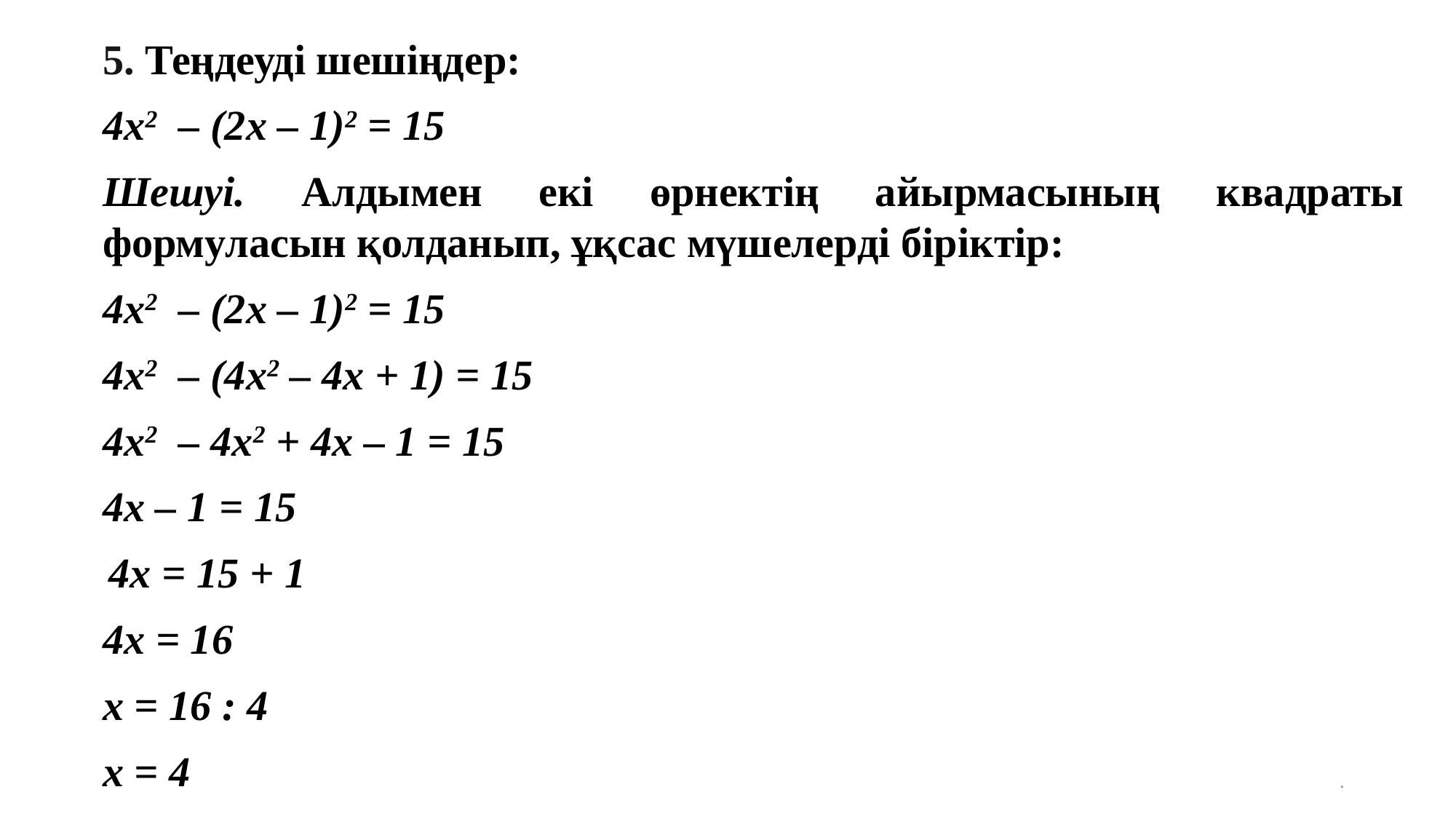

.
5. Теңдеуді шешіңдер:
4x2  – (2x – 1)2 = 15
Шешуі. Алдымен eкі өрнектің айырмасының квадраты формуласын қолданып, ұқсас мүшелерді біріктір:
4x2  – (2x – 1)2 = 15
4x2  – (4x2 – 4x + 1) = 15
4x2  – 4x2 + 4x – 1 = 15
4x – 1 = 15
 4x = 15 + 1
4x = 16
x = 16 : 4
x = 4